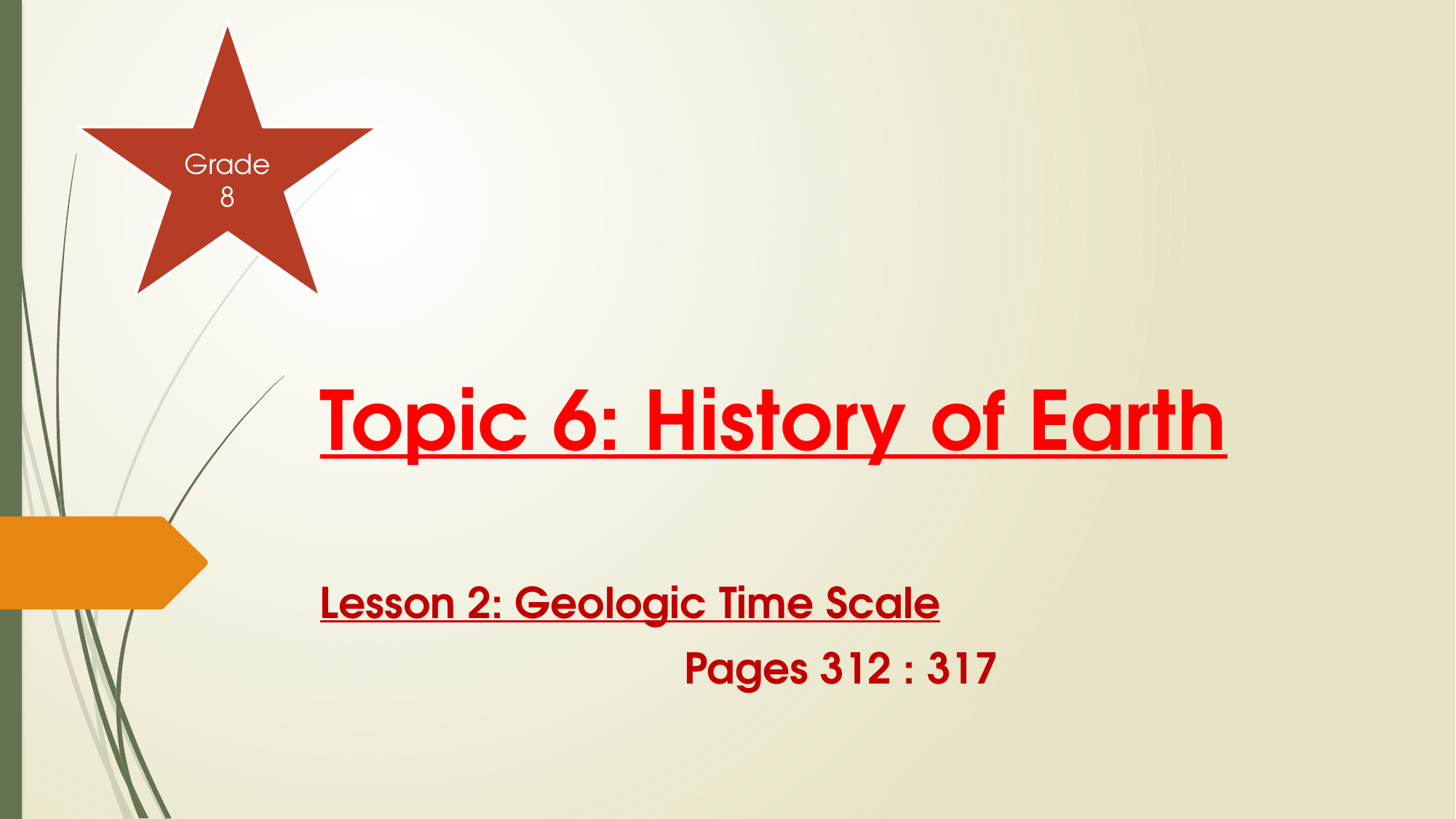

Grade 8
# Topic 6: History of Earth
Lesson 2: Geologic Time Scale
Pages 312 : 317